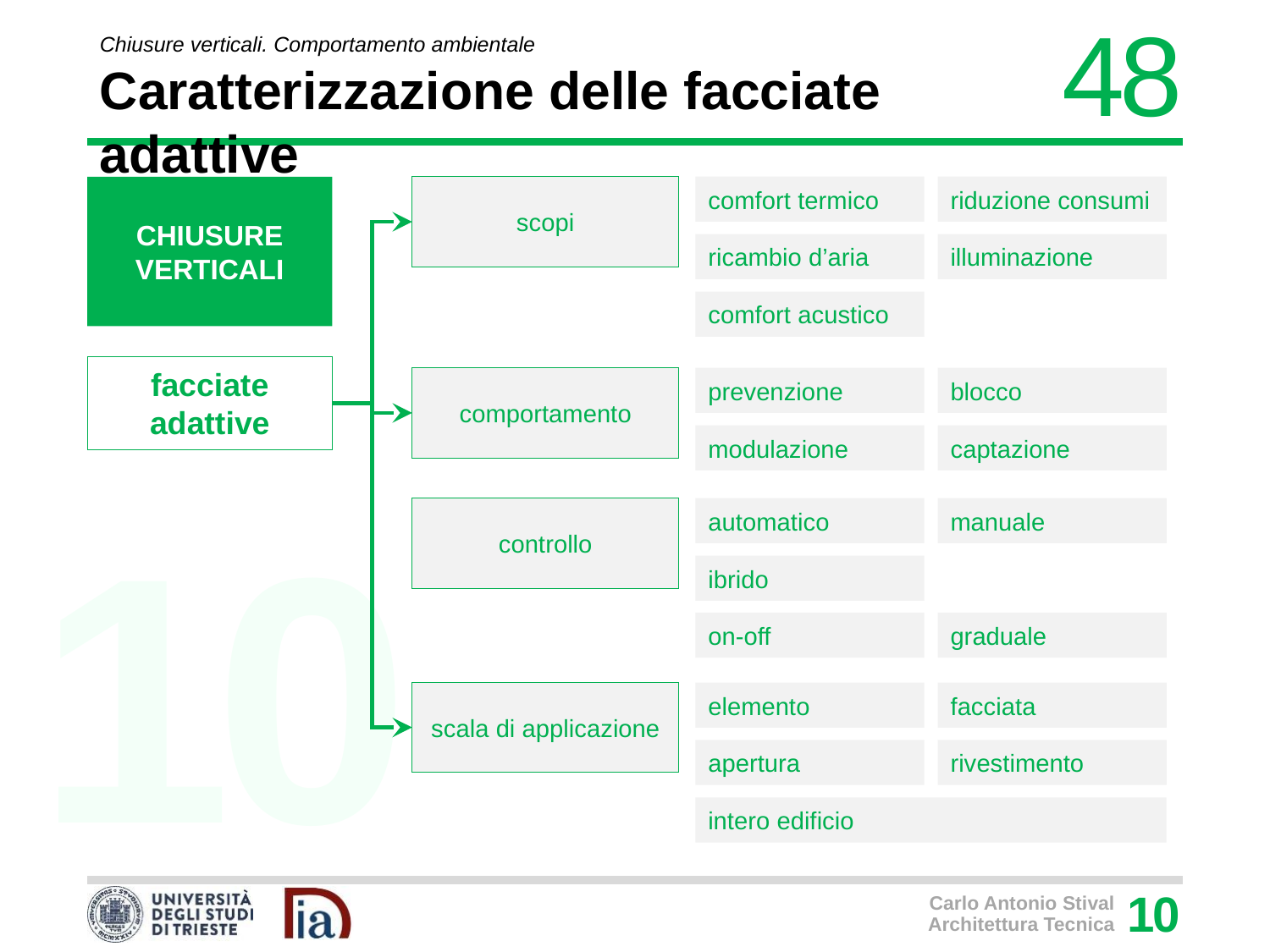

# Caratterizzazione delle facciate adattive
riduzione consumi
comfort termico
CHIUSURE VERTICALI
scopi
illuminazione
ricambio d’aria
comfort acustico
facciate adattive
blocco
prevenzione
comportamento
captazione
modulazione
manuale
automatico
controllo
ibrido
graduale
on-off
scala di applicazione
facciata
elemento
rivestimento
apertura
intero edificio